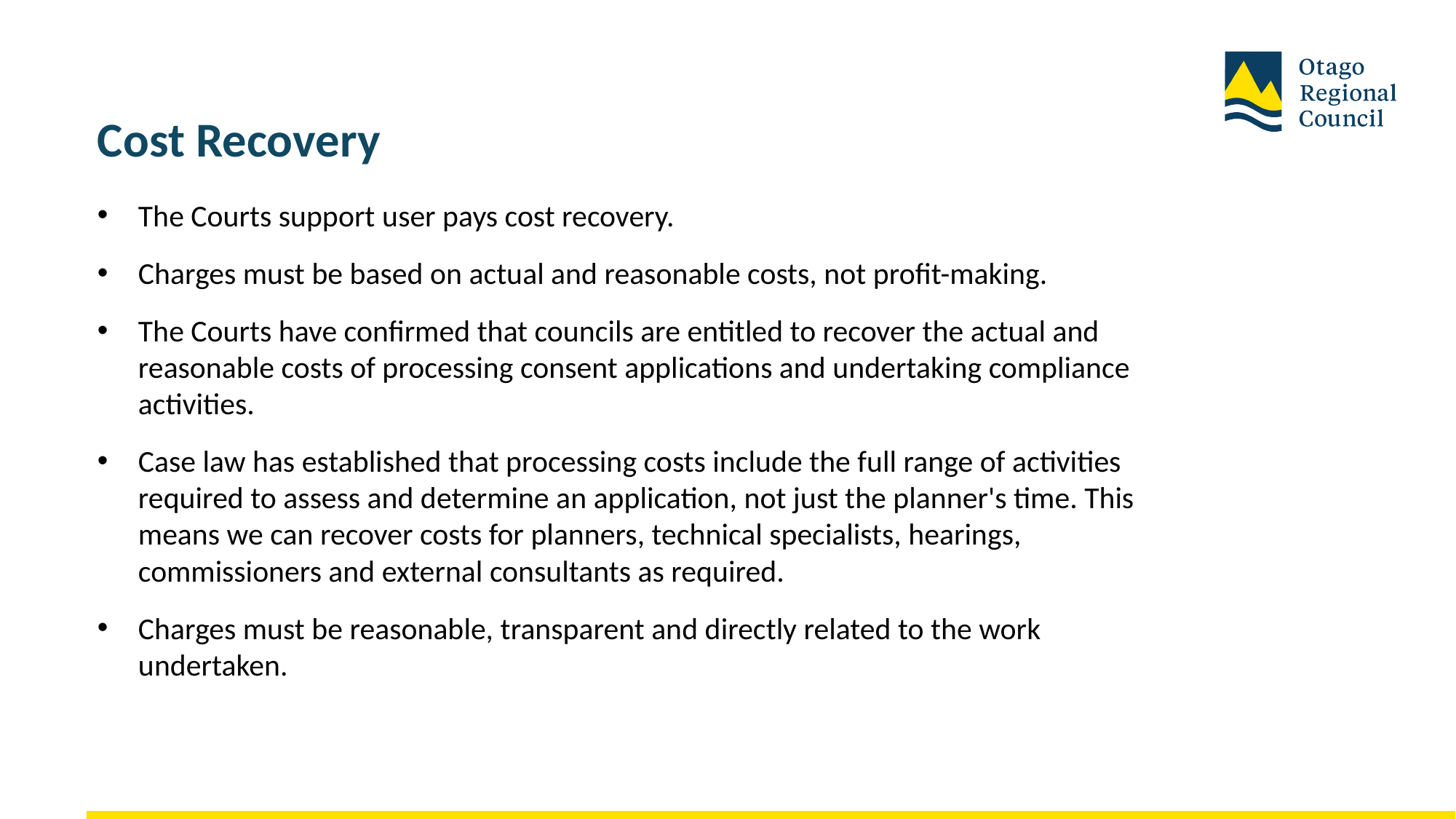

# Cost Recovery
The Courts support user pays cost recovery.
Charges must be based on actual and reasonable costs, not profit-making.
The Courts have confirmed that councils are entitled to recover the actual and reasonable costs of processing consent applications and undertaking compliance activities.
Case law has established that processing costs include the full range of activities required to assess and determine an application, not just the planner's time. This means we can recover costs for planners, technical specialists, hearings, commissioners and external consultants as required.
Charges must be reasonable, transparent and directly related to the work undertaken.